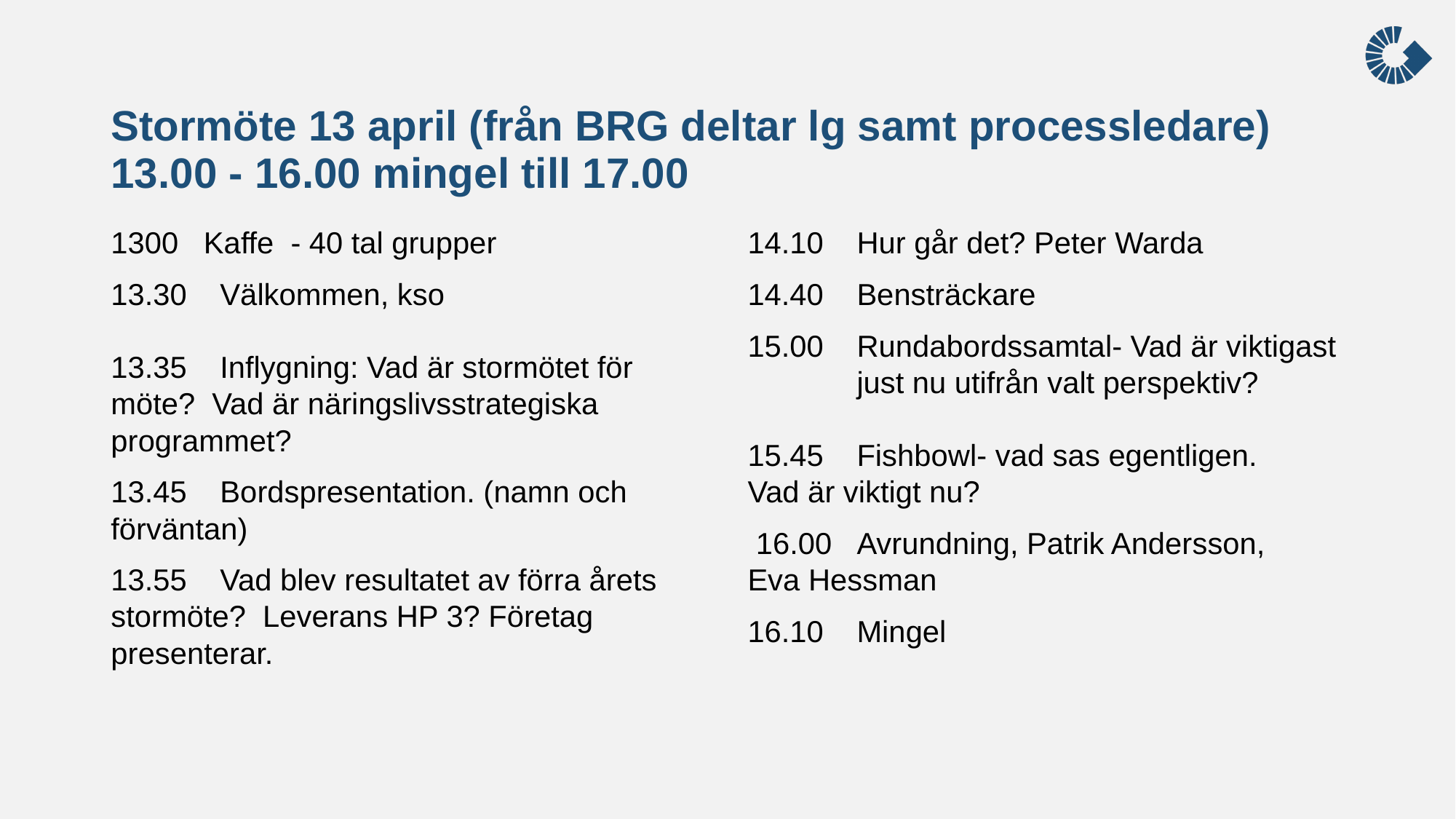

# Stormöte 13 april (från BRG deltar lg samt processledare) 13.00 - 16.00 mingel till 17.00
   Kaffe  - 40 tal grupper
13.30	Välkommen, kso
13.35 	Inflygning: Vad är stormötet för 	möte?  Vad är näringslivsstrategiska programmet?
13.45 	Bordspresentation. (namn och förväntan)
13.55 	Vad blev resultatet av förra årets stormöte?  Leverans HP 3? Företag presenterar.
14.10 	Hur går det? Peter Warda
14.40 	Bensträckare
15.00 	Rundabordssamtal- Vad är viktigast 	just nu utifrån valt perspektiv?
15.45 	Fishbowl- vad sas egentligen. 	Vad är viktigt nu?
 16.00	Avrundning, Patrik Andersson, 	Eva Hessman
16.10 	Mingel